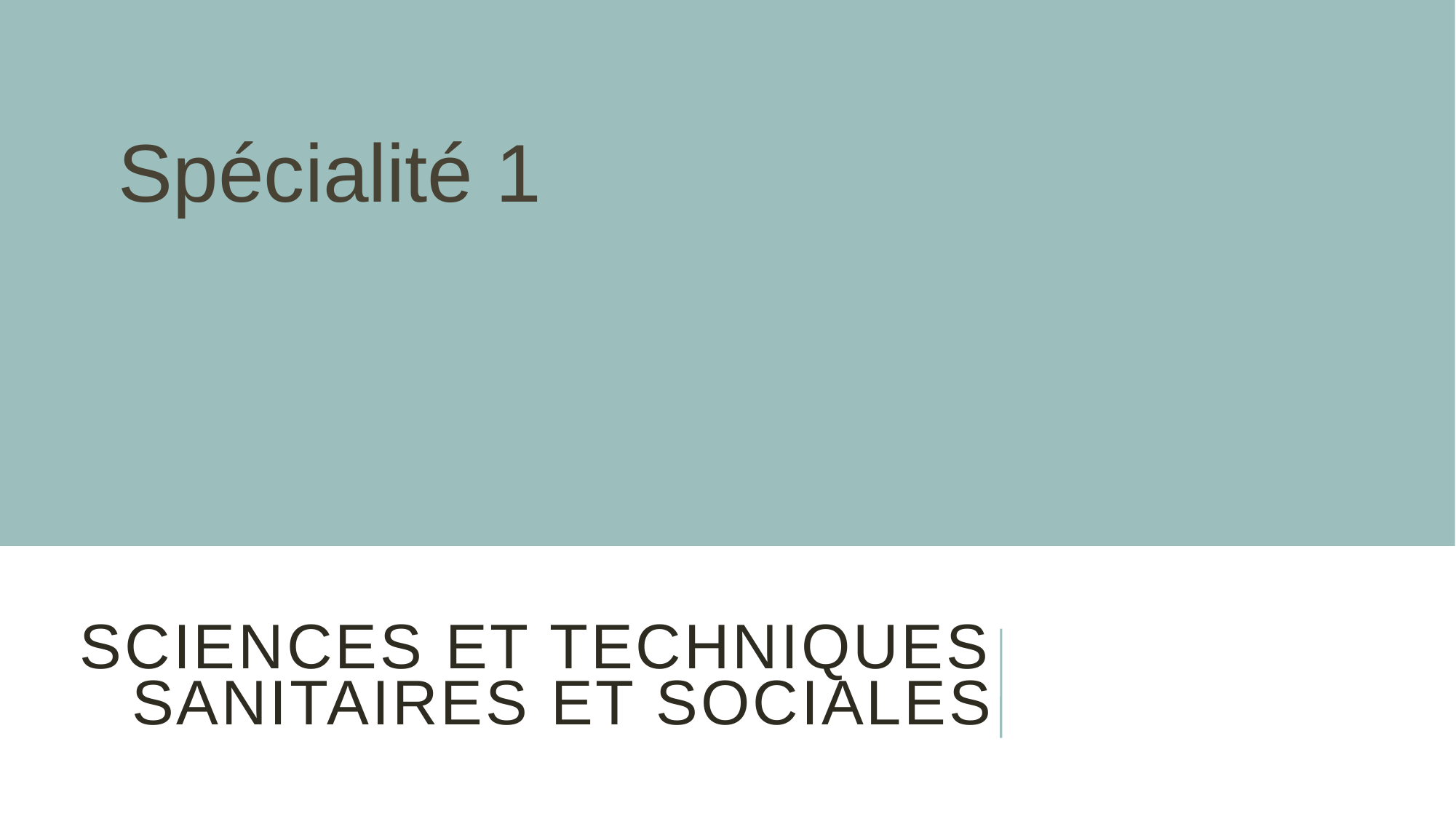

Spécialité 1
# SCIENCES ET TECHNIQUES SANITAIRES ET SOCIALES